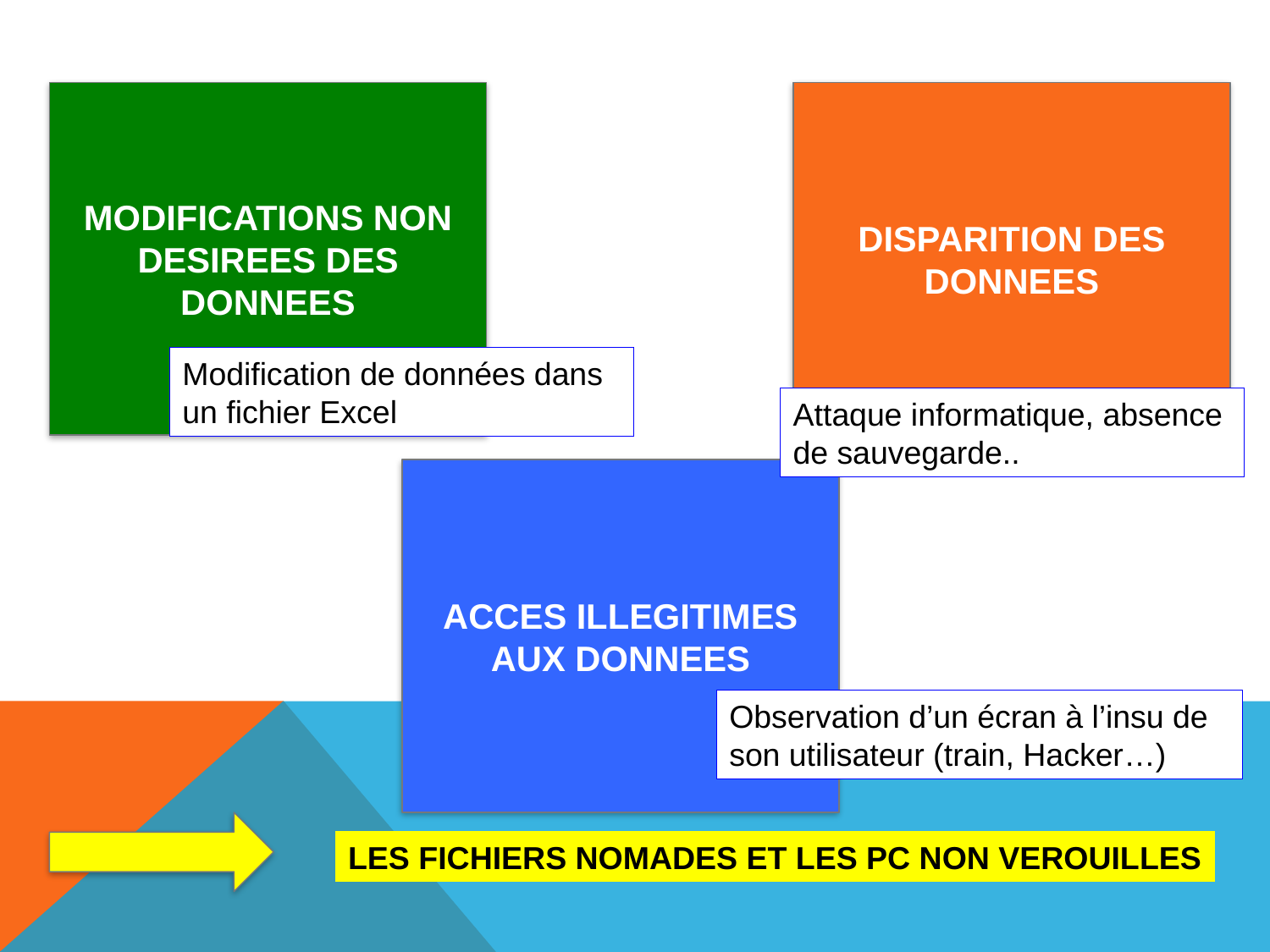

MODIFICATIONS NON DESIREES DES DONNEES
DISPARITION DES DONNEES
Modification de données dans un fichier Excel
Attaque informatique, absence de sauvegarde..
ACCES ILLEGITIMES AUX DONNEES
Observation d’un écran à l’insu de son utilisateur (train, Hacker…)

LES FICHIERS NOMADES ET LES PC NON VEROUILLES